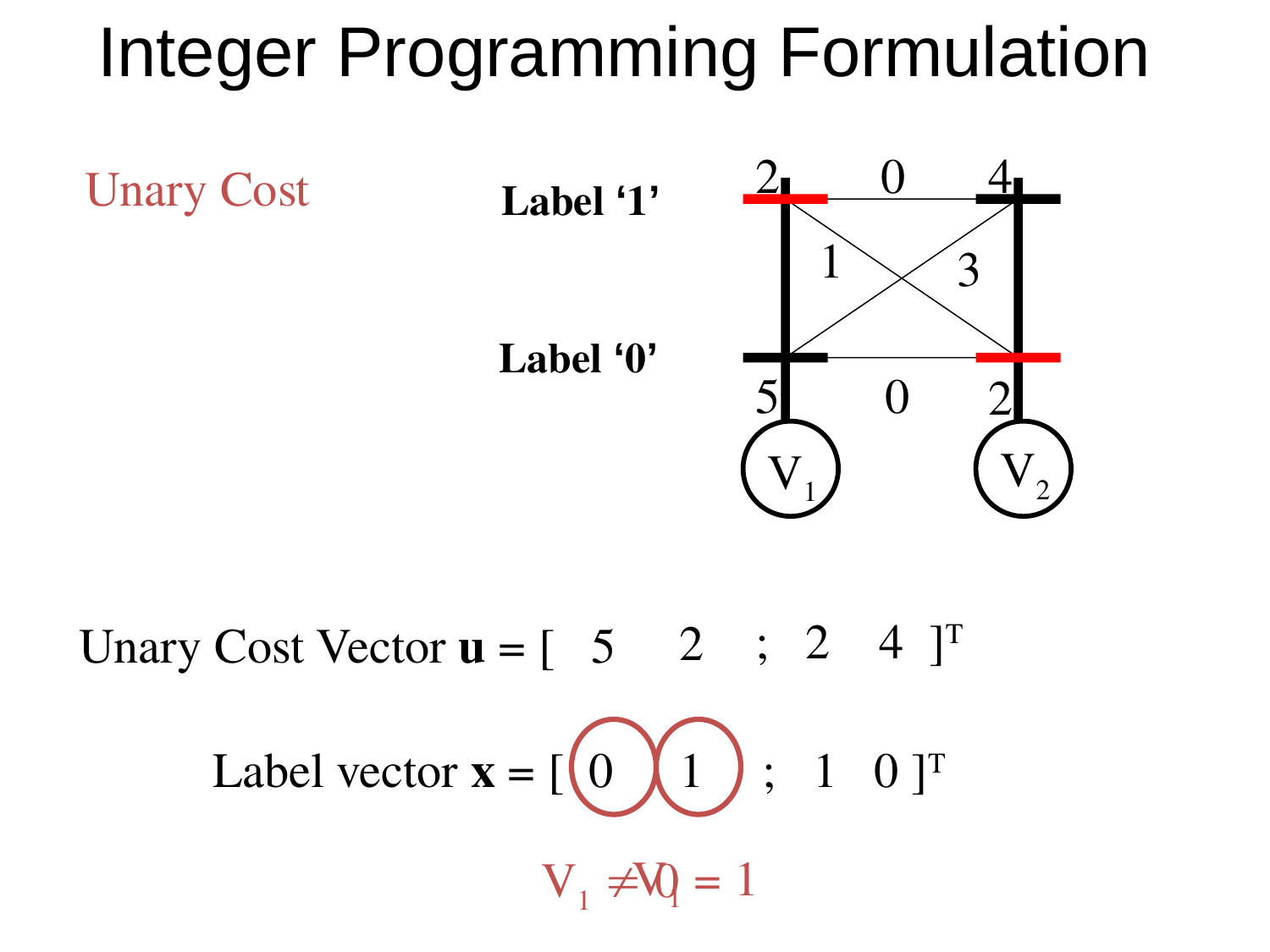

# Integer Programming Formulation
2
0
4
Unary Cost
Label ‘1’

1
3
Label ‘0’

5

0

2

V2
V1
;   2    4  ]T
2
Unary Cost Vector u = [   5

     V1 ≠ 0

     V1 = 1
Label vector x = [  0
1
;   1   0 ]T